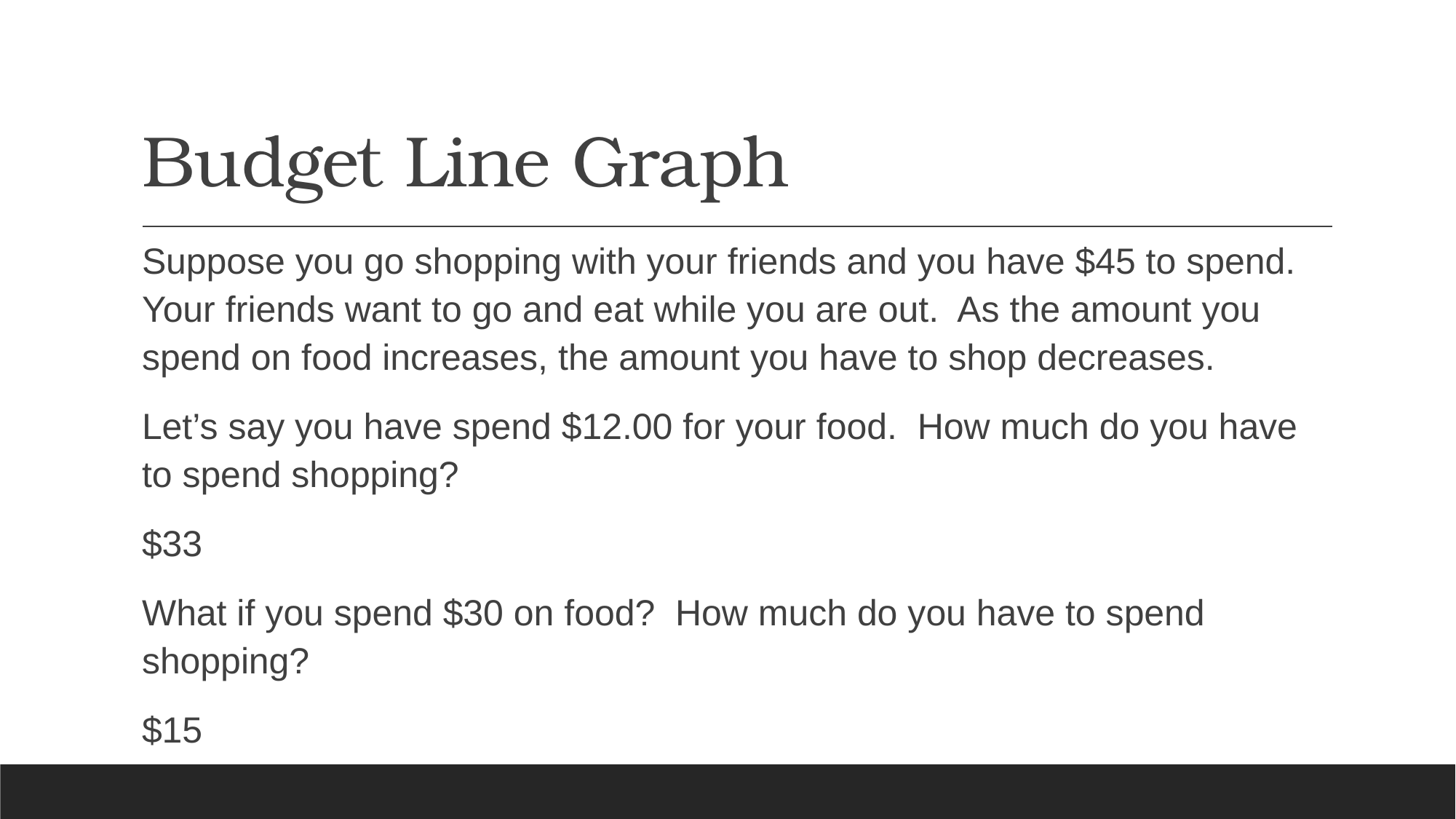

# Budget Line Graph
Suppose you go shopping with your friends and you have $45 to spend.  Your friends want to go and eat while you are out.  As the amount you spend on food increases, the amount you have to shop decreases.
Let’s say you have spend $12.00 for your food.  How much do you have to spend shopping?
$33
What if you spend $30 on food?  How much do you have to spend shopping?
$15